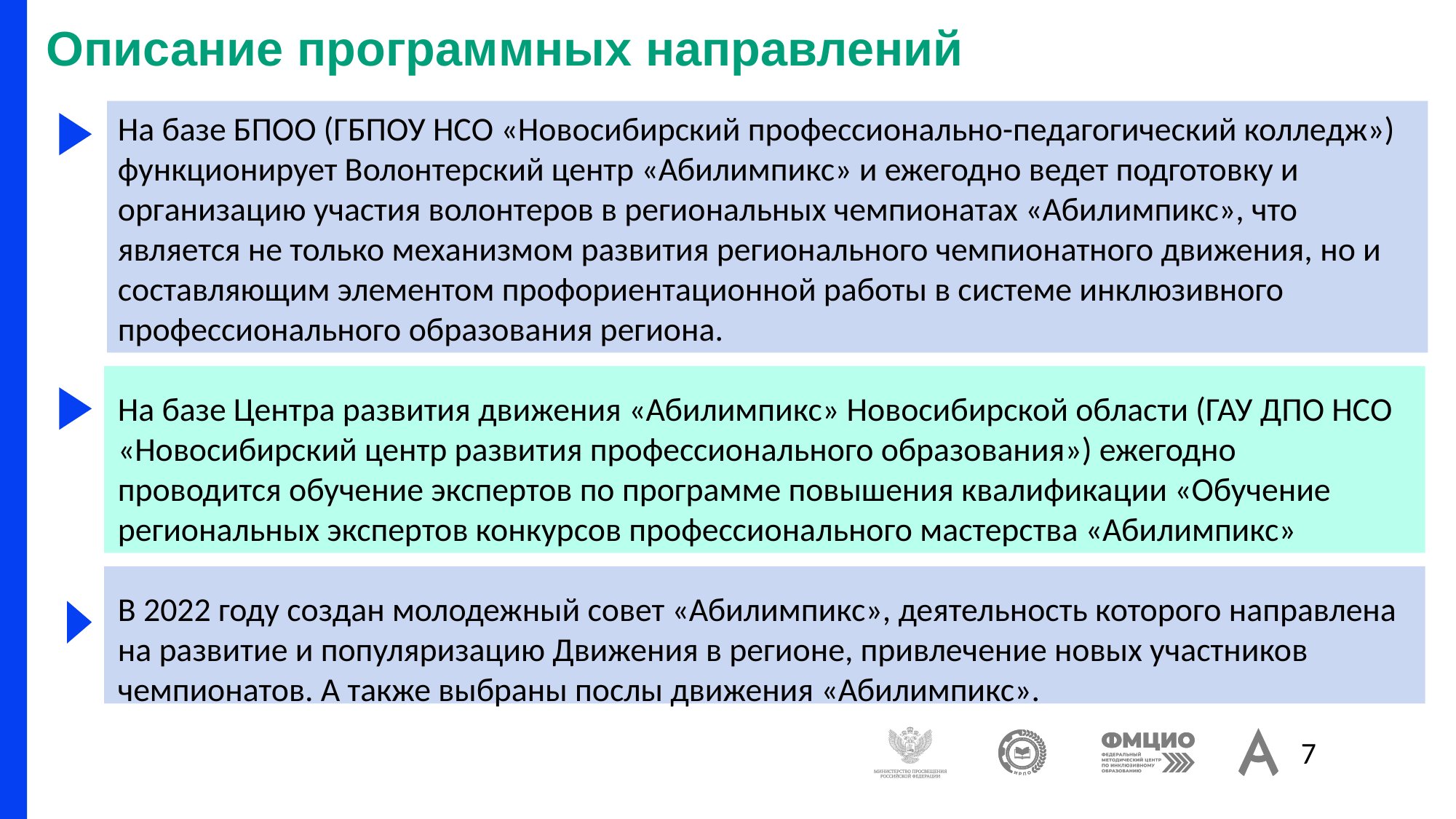

# Описание программных направлений

На базе БПОО (ГБПОУ НСО «Новосибирский профессионально-педагогический колледж») функционирует Волонтерский центр «Абилимпикс» и ежегодно ведет подготовку и организацию участия волонтеров в региональных чемпионатах «Абилимпикс», что является не только механизмом развития регионального чемпионатного движения, но и составляющим элементом профориентационной работы в системе инклюзивного профессионального образования региона.

На базе Центра развития движения «Абилимпикс» Новосибирской области (ГАУ ДПО НСО «Новосибирский центр развития профессионального образования») ежегодно проводится обучение экспертов по программе повышения квалификации «Обучение региональных экспертов конкурсов профессионального мастерства «Абилимпикс»

В 2022 году создан молодежный совет «Абилимпикс», деятельность которого направлена на развитие и популяризацию Движения в регионе, привлечение новых участников чемпионатов. А также выбраны послы движения «Абилимпикс».